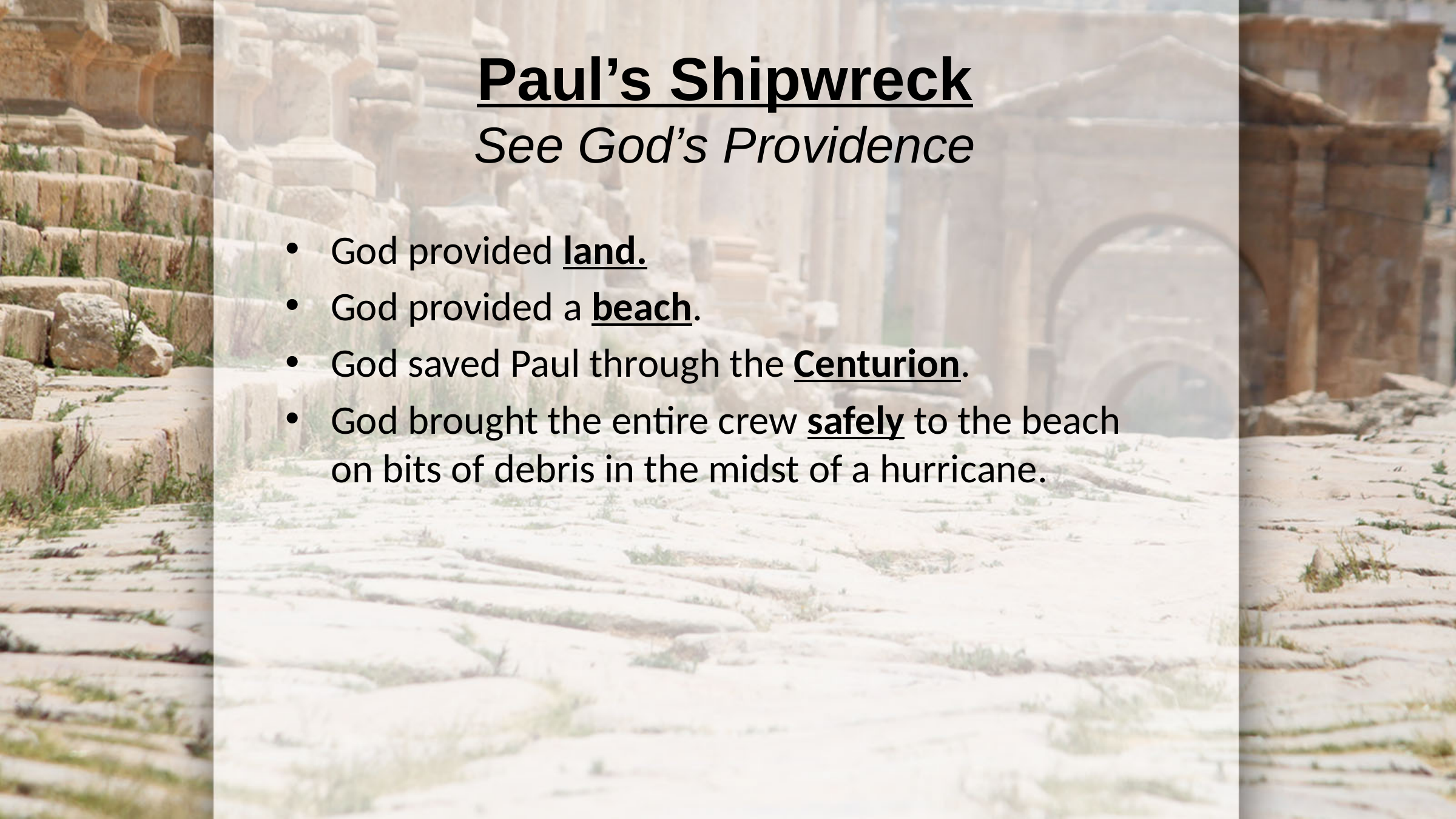

# Paul’s Shipwreck See God’s Providence
God provided land.
God provided a beach.
God saved Paul through the Centurion.
God brought the entire crew safely to the beach on bits of debris in the midst of a hurricane.